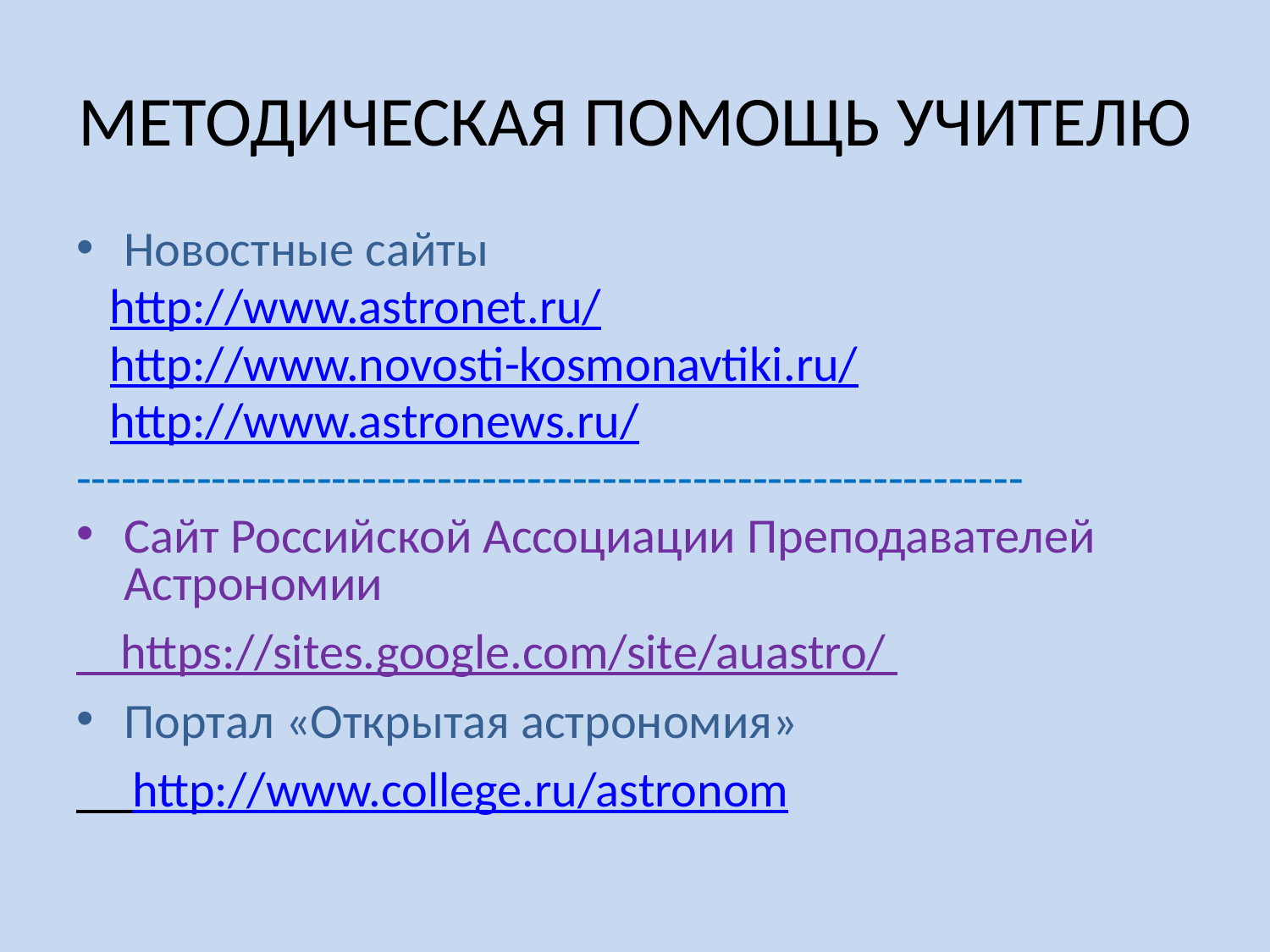

# МЕТОДИЧЕСКАЯ ПОМОЩЬ УЧИТЕЛЮ
Новостные сайты
   http://www.astronet.ru/
   http://www.novosti-kosmonavtiki.ru/
   http://www.astronews.ru/
---------------------------------------------------------------
Сайт Российской Ассоциации Преподавателей Астрономии
    https://sites.google.com/site/auastro/
Портал «Открытая астрономия»
     http://www.college.ru/astronom